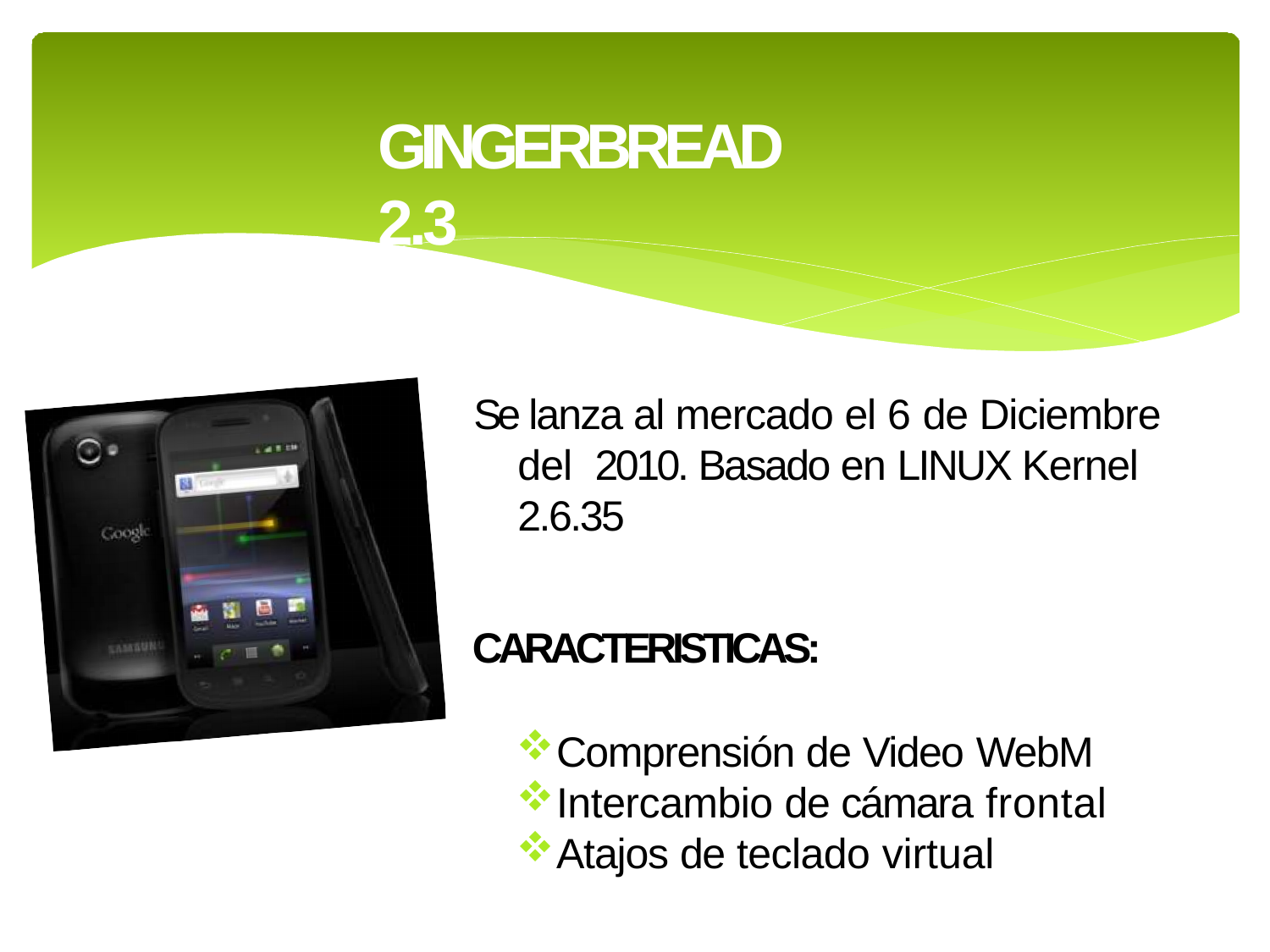

# GINGERBREAD 2.3

Se lanza al mercado el 6 de Diciembre del  2010. Basado en LINUX Kernel 2.6.35

CARACTERISTICAS:

Comprensión de Video WebM
Intercambio de cámara frontal
Atajos de teclado virtual